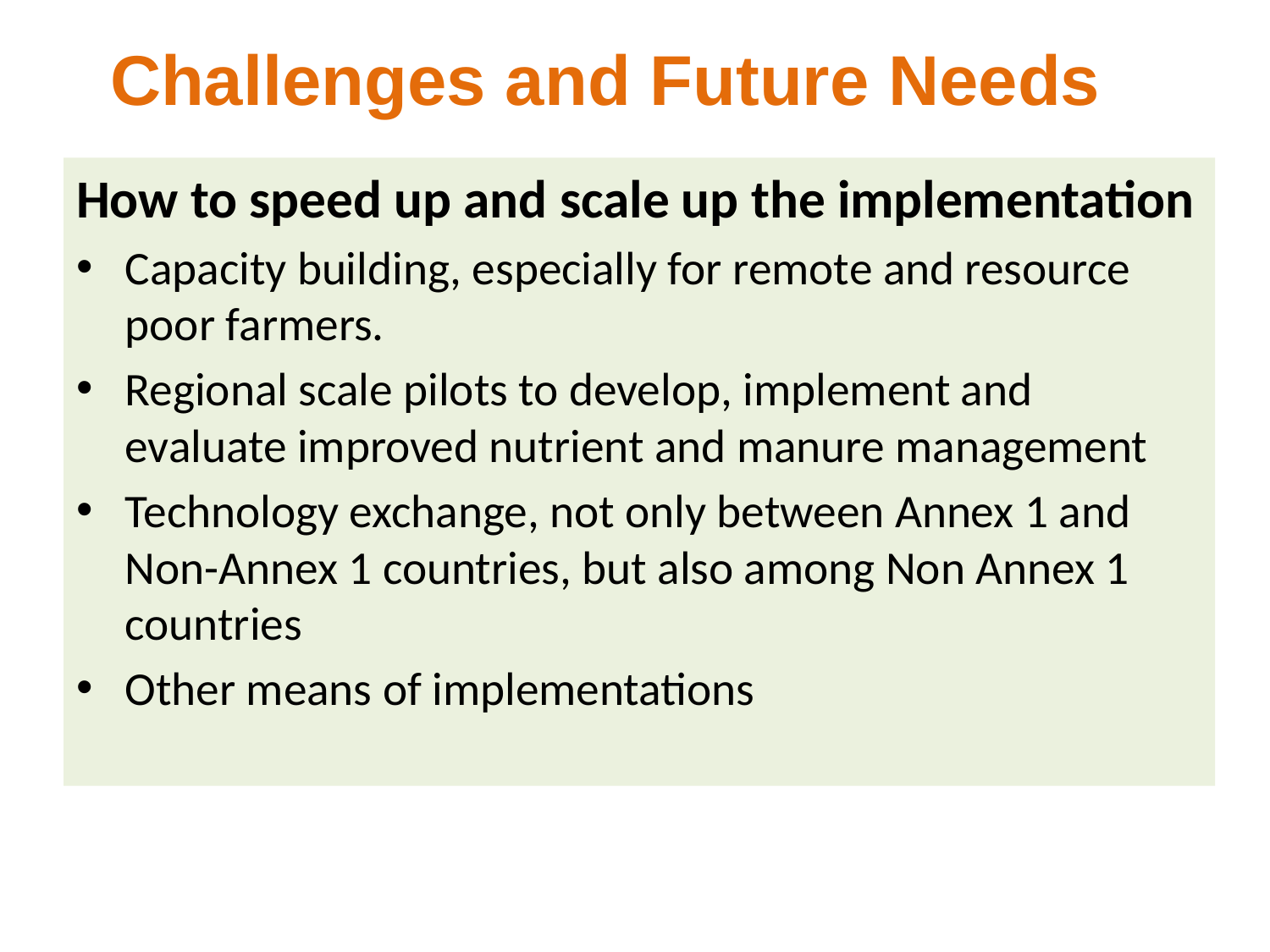

# Challenges and Future Needs
How to speed up and scale up the implementation
Capacity building, especially for remote and resource poor farmers.
Regional scale pilots to develop, implement and evaluate improved nutrient and manure management
Technology exchange, not only between Annex 1 and Non-Annex 1 countries, but also among Non Annex 1 countries
Other means of implementations